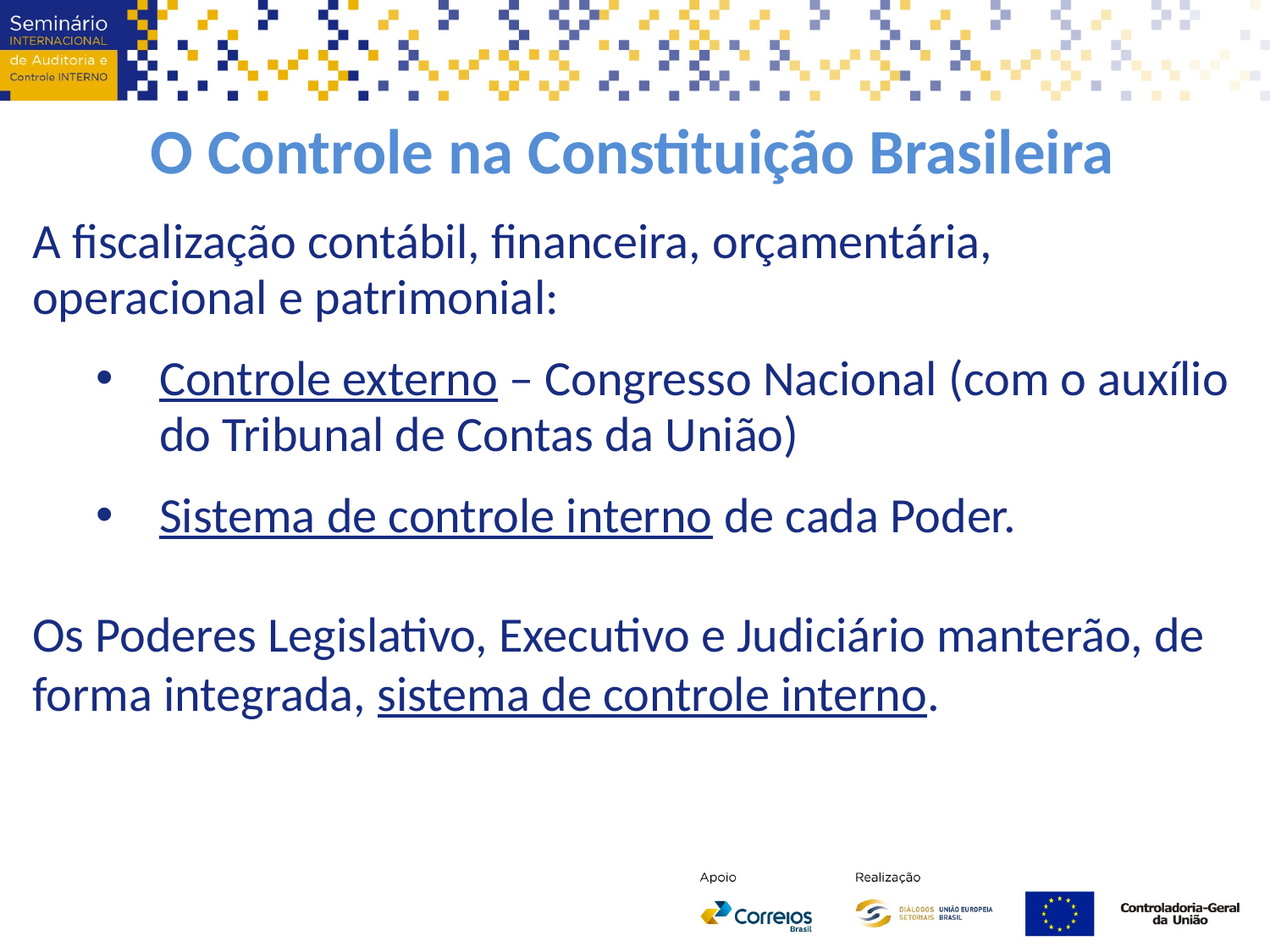

O Controle na Constituição Brasileira
A fiscalização contábil, financeira, orçamentária, operacional e patrimonial:
Controle externo – Congresso Nacional (com o auxílio do Tribunal de Contas da União)
Sistema de controle interno de cada Poder.

Os Poderes Legislativo, Executivo e Judiciário manterão, de forma integrada, sistema de controle interno.